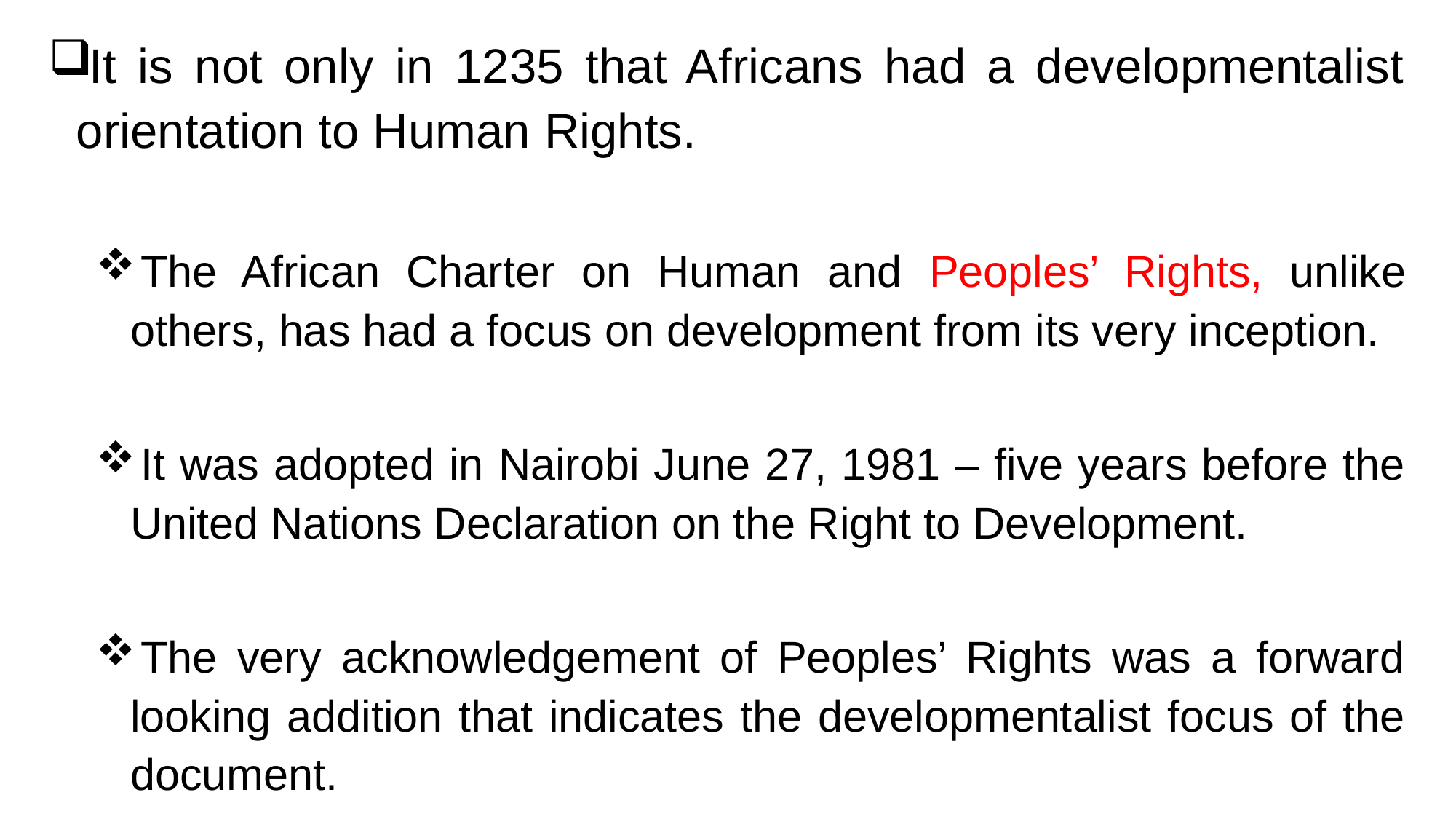

It is not only in 1235 that Africans had a developmentalist orientation to Human Rights.

The African Charter on Human and Peoples’ Rights, unlike others, has had a focus on development from its very inception.

It was adopted in Nairobi June 27, 1981 – five years before the United Nations Declaration on the Right to Development.

The very acknowledgement of Peoples’ Rights was a forward looking addition that indicates the developmentalist focus of the document.